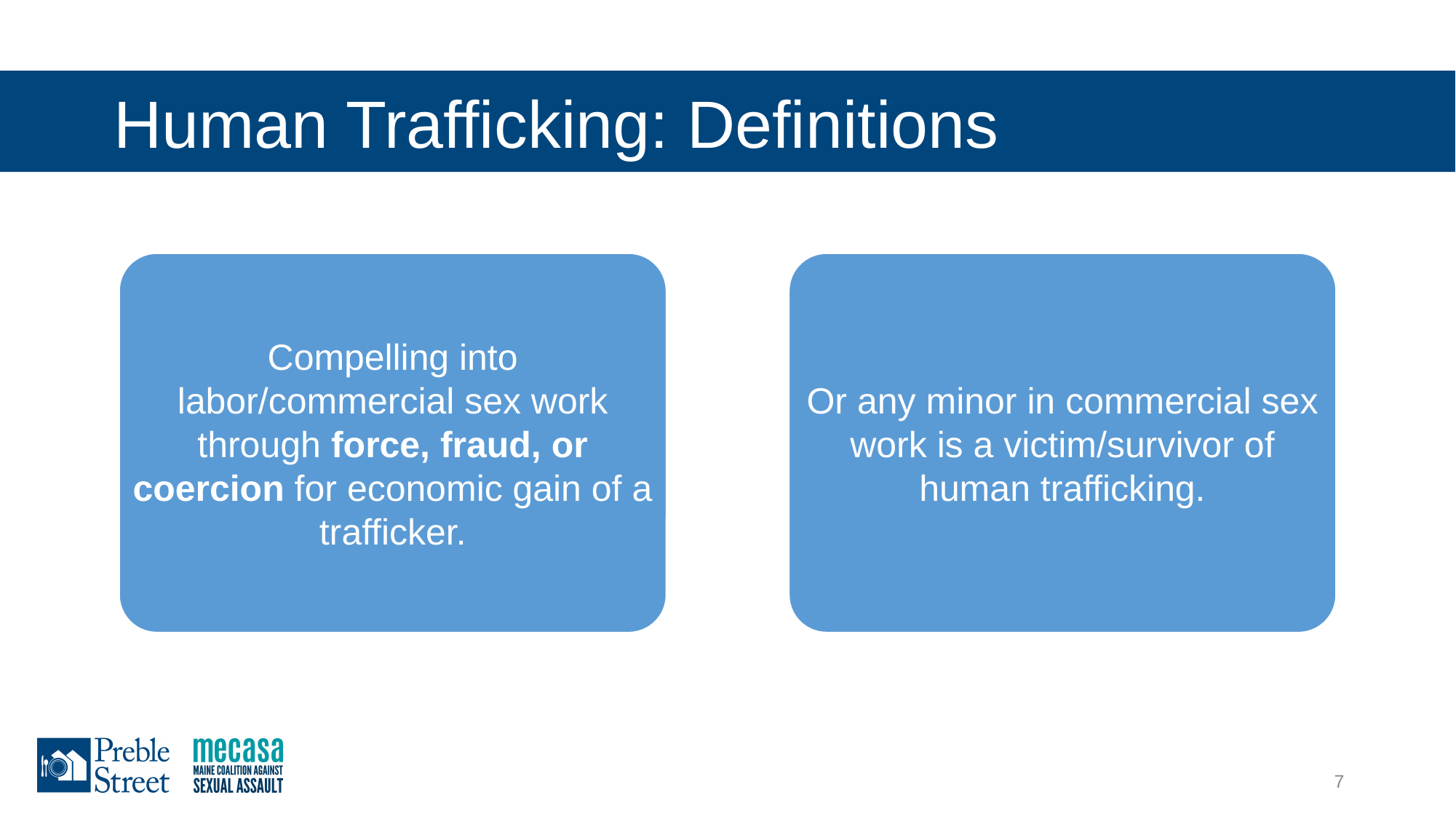

# Human Trafficking: Definitions
Compelling into labor/commercial sex work through force, fraud, or coercion for economic gain of a trafficker.
Or any minor in commercial sex work is a victim/survivor of human trafficking.
7